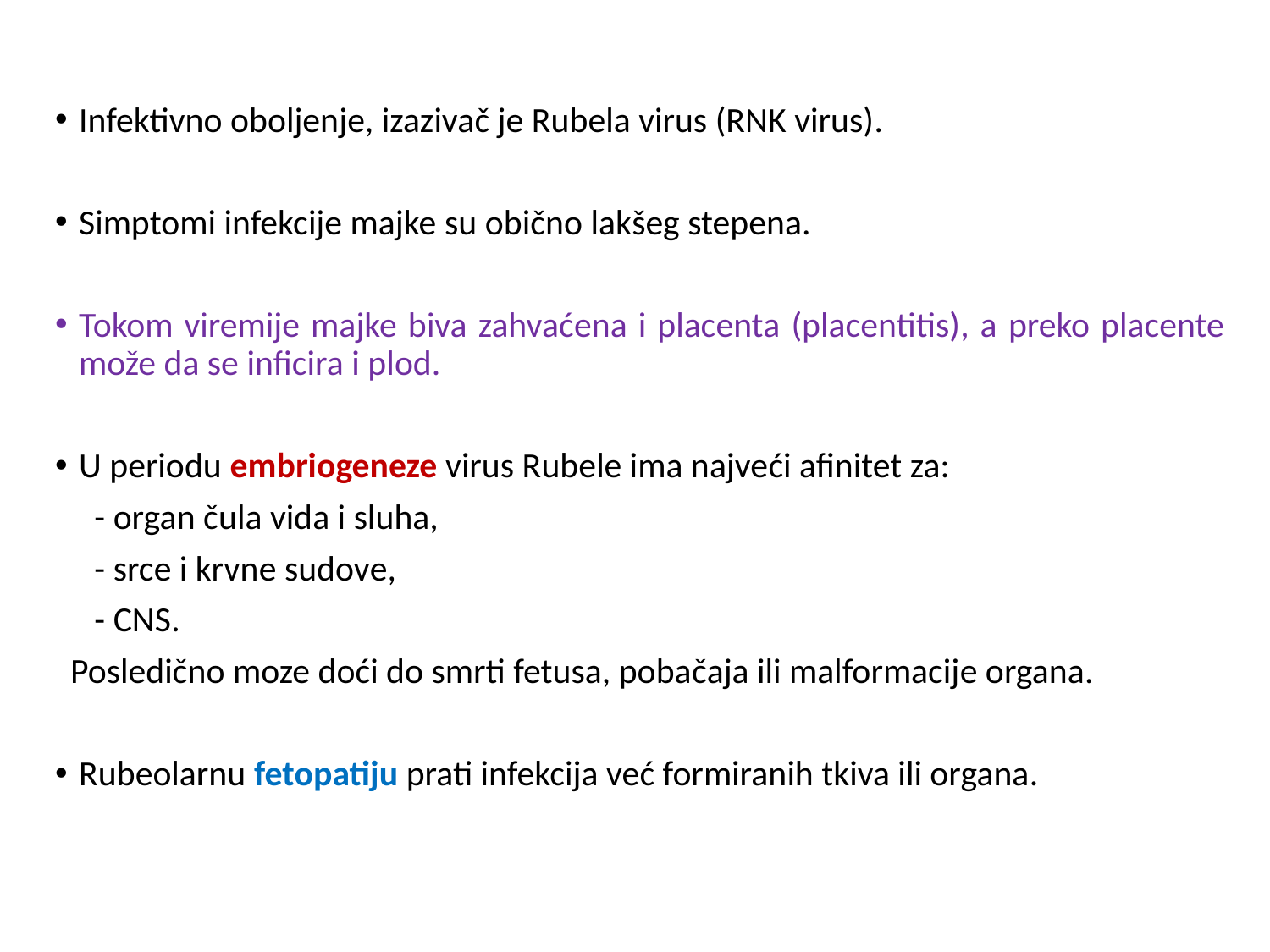

Infektivno oboljenje, izazivač je Rubela virus (RNK virus).

Simptomi infekcije majke su obično lakšeg stepena.

Tokom viremije majke biva zahvaćena i placenta (placentitis), a preko placente može da se inficira i plod.

U periodu embriogeneze virus Rubele ima najveći afinitet za:
   - organ čula vida i sluha,
   - srce i krvne sudove,
   - CNS.
Posledično moze doći do smrti fetusa, pobačaja ili malformacije organa.

Rubeolarnu fetopatiju prati infekcija već formiranih tkiva ili organa.